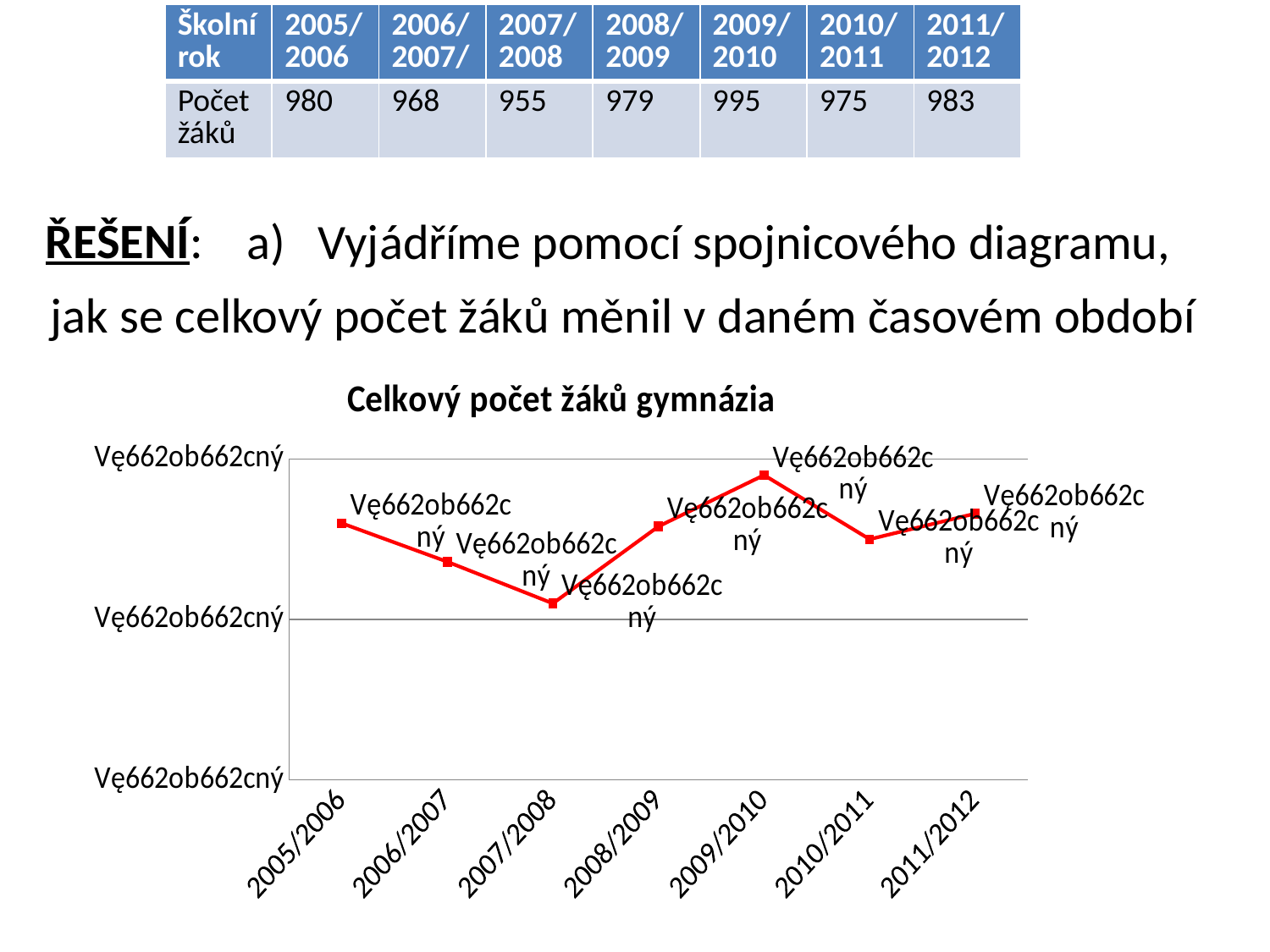

| Školní rok | 2005/2006 | 2006/2007/ | 2007/2008 | 2008/2009 | 2009/2010 | 2010/2011 | 2011/2012 |
| --- | --- | --- | --- | --- | --- | --- | --- |
| Počet žáků | 980 | 968 | 955 | 979 | 995 | 975 | 983 |
ŘEŠENÍ:
Vyjádříme pomocí spojnicového diagramu,
jak se celkový počet žáků měnil v daném časovém období

### Chart: Celkový počet žáků gymnázia

| Category | Sloupec1 |
|---|---|
| 2005/2006 | 980.0 |
| 2006/2007 | 968.0 |
| 2007/2008 | 955.0 |
| 2008/2009 | 979.0 |
| 2009/2010 | 995.0 |
| 2010/2011 | 975.0 |
| 2011/2012 | 983.0 |